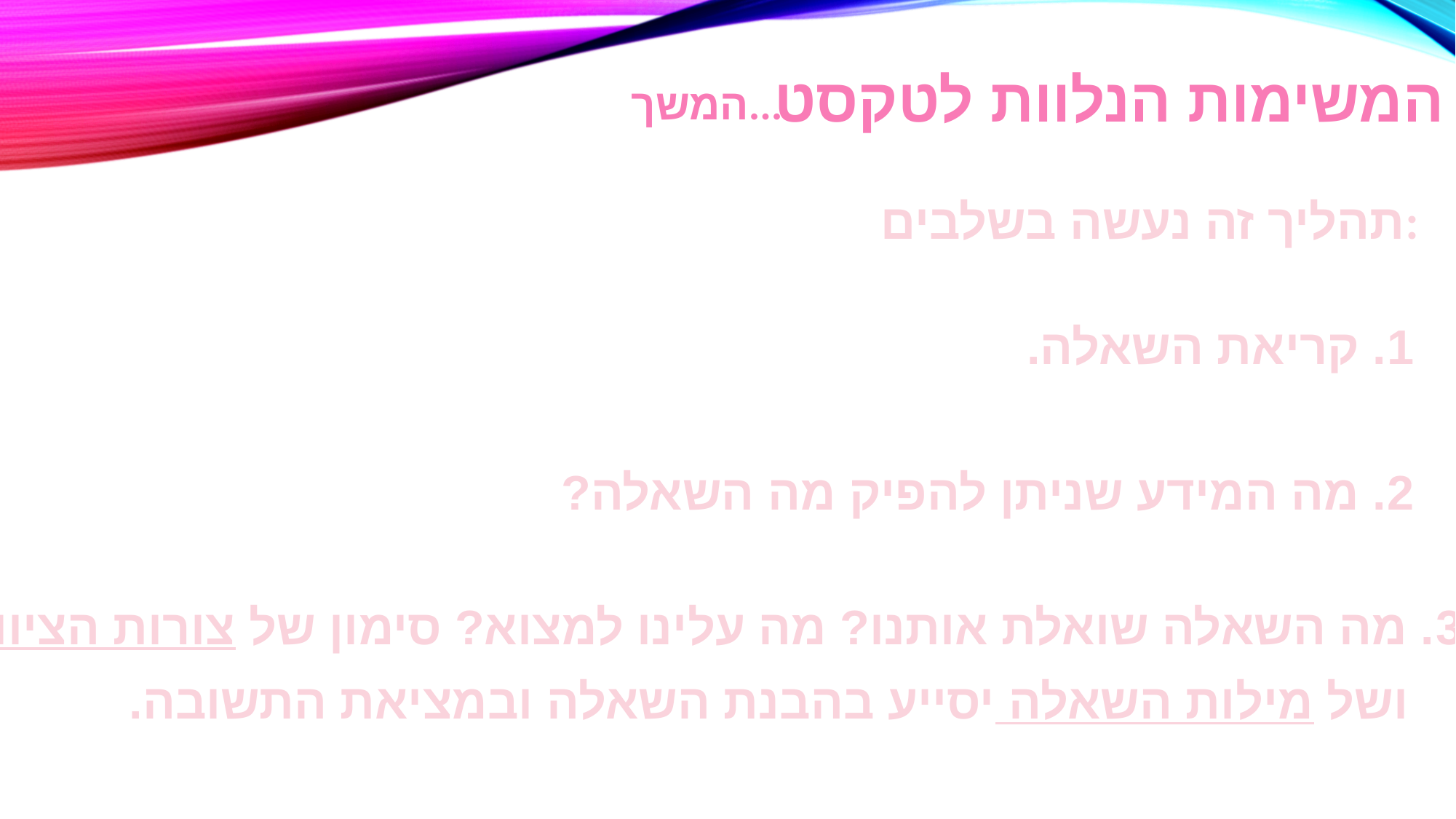

המשימות הנלוות לטקסט
המשך...
תהליך זה נעשה בשלבים:
1. קריאת השאלה.
2. מה המידע שניתן להפיק מה השאלה?
3. מה השאלה שואלת אותנו? מה עלינו למצוא? סימון של צורות הציווי
    ושל מילות השאלה יסייע בהבנת השאלה ובמציאת התשובה.